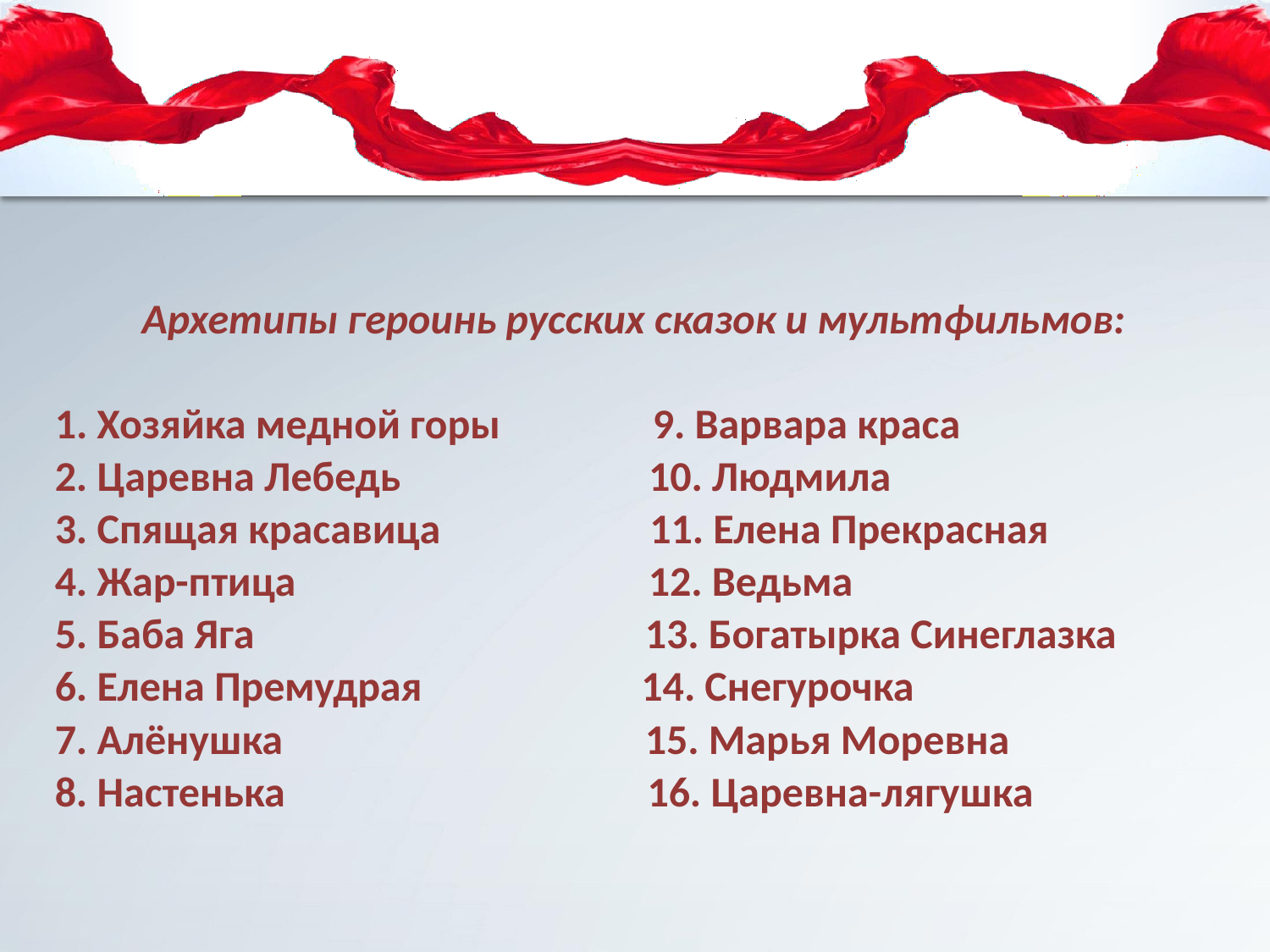

Архетипы героинь русских сказок и мультфильмов:

1. Хозяйка медной горы                9. Варвара краса
2. Царевна Лебедь                          10. Людмила
3. Спящая красавица                      11. Елена Прекрасная
4. Жар-птица                                     12. Ведьма
5. Баба Яга                                         13. Богатырка Синеглазка
6. Елена Премудрая                       14. Снегурочка
7. Алёнушка                                      15. Марья Моревна
8. Настенька                                      16. Царевна-лягушка